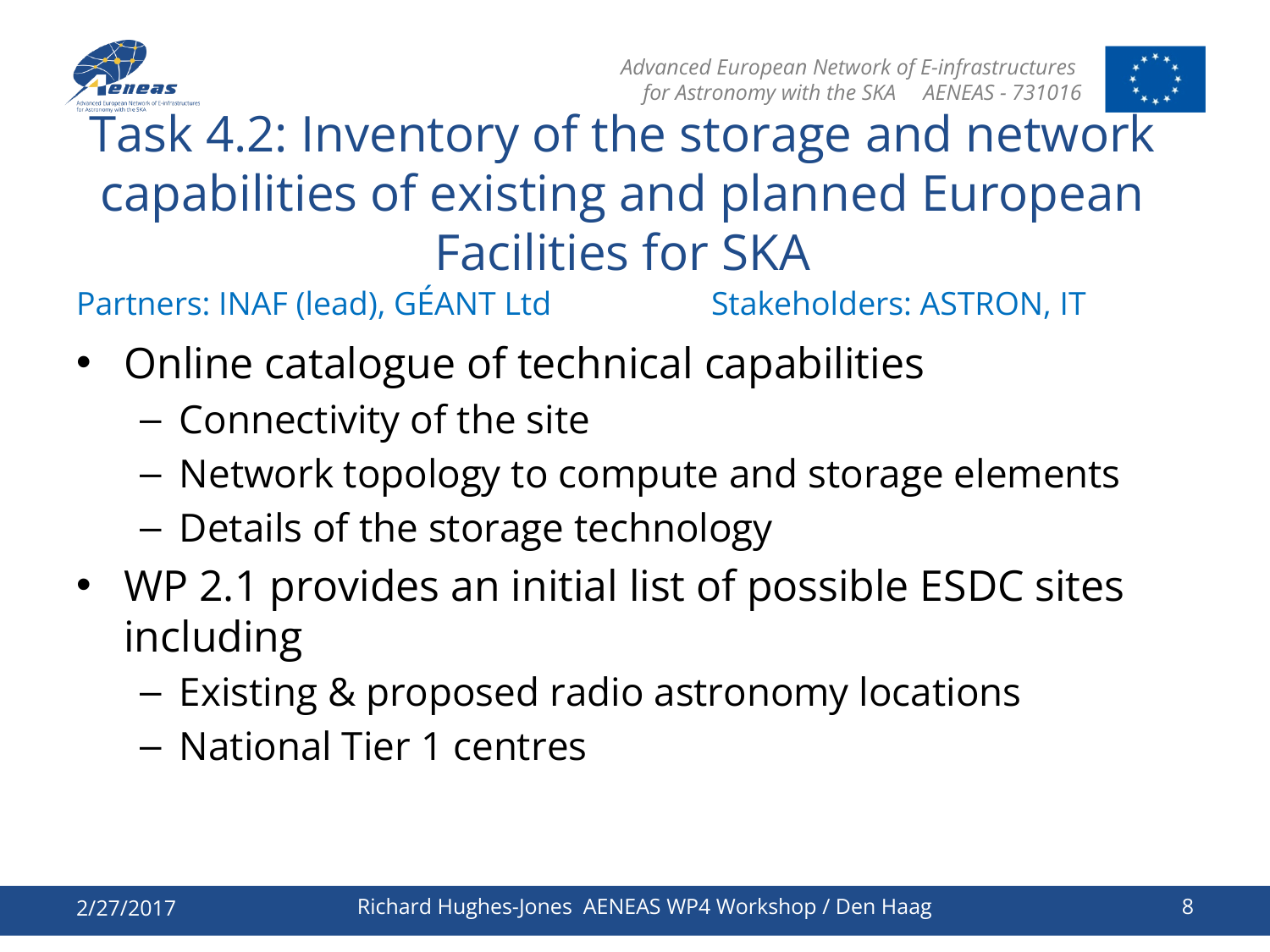

# Task 4.2: Inventory of the storage and network capabilities of existing and planned European Facilities for SKA
Partners: INAF (lead), GÉANT Ltd 		Stakeholders: ASTRON, IT

Online catalogue of technical capabilities
Connectivity of the site
Network topology to compute and storage elements
Details of the storage technology
WP 2.1 provides an initial list of possible ESDC sites including
Existing & proposed radio astronomy locations
National Tier 1 centres

2/27/2017
Richard Hughes-Jones  AENEAS WP4 Workshop / Den Haag
8